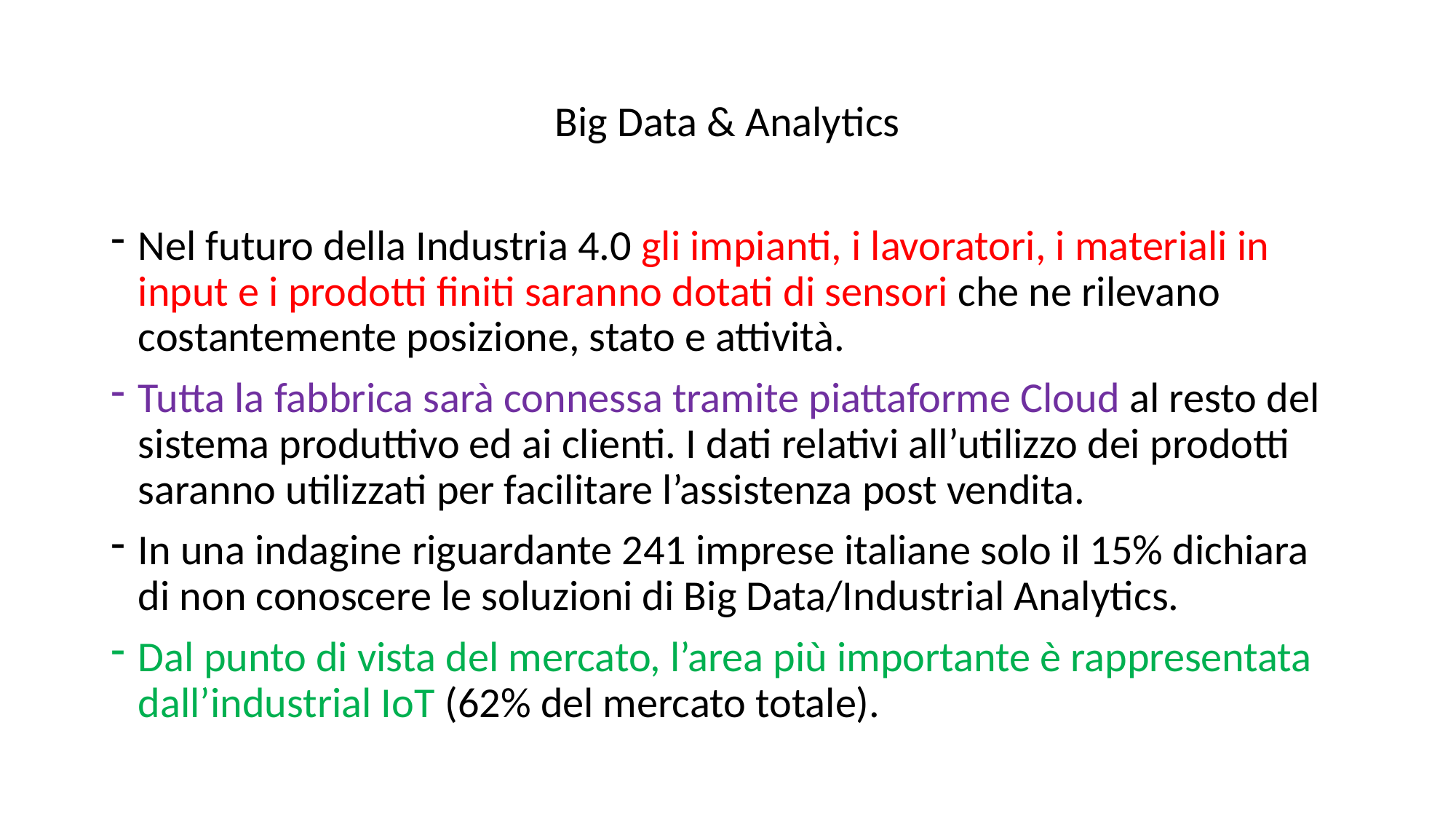

# Big Data & Analytics
Nel futuro della Industria 4.0 gli impianti, i lavoratori, i materiali in input e i prodotti finiti saranno dotati di sensori che ne rilevano costantemente posizione, stato e attività.
Tutta la fabbrica sarà connessa tramite piattaforme Cloud al resto del sistema produttivo ed ai clienti. I dati relativi all’utilizzo dei prodotti saranno utilizzati per facilitare l’assistenza post vendita.
In una indagine riguardante 241 imprese italiane solo il 15% dichiara di non conoscere le soluzioni di Big Data/Industrial Analytics.
Dal punto di vista del mercato, l’area più importante è rappresentata dall’industrial IoT (62% del mercato totale).